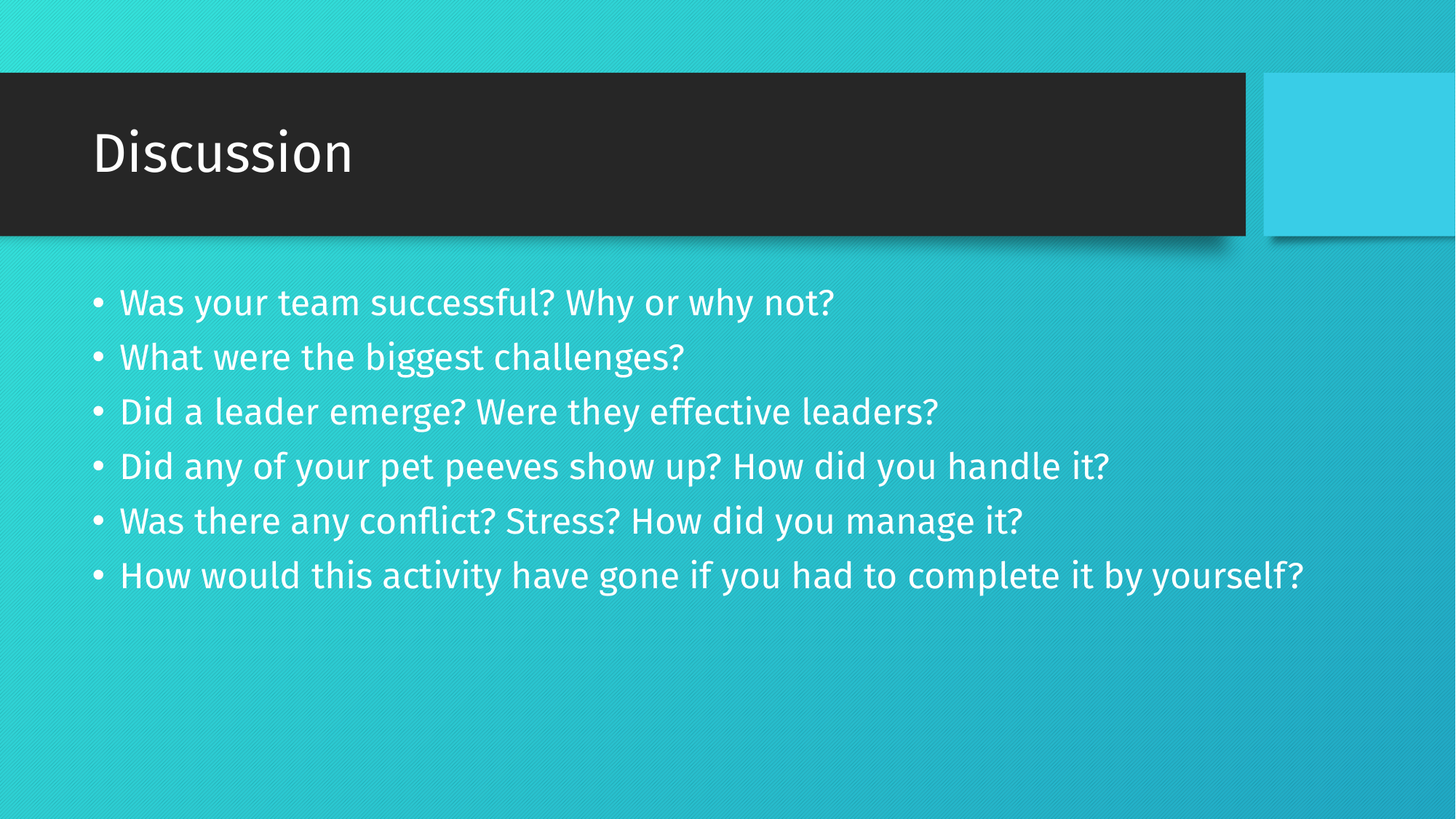

# Discussion
Was your team successful? Why or why not?
What were the biggest challenges?
Did a leader emerge? Were they effective leaders?
Did any of your pet peeves show up? How did you handle it?
Was there any conflict? Stress? How did you manage it?
How would this activity have gone if you had to complete it by yourself?